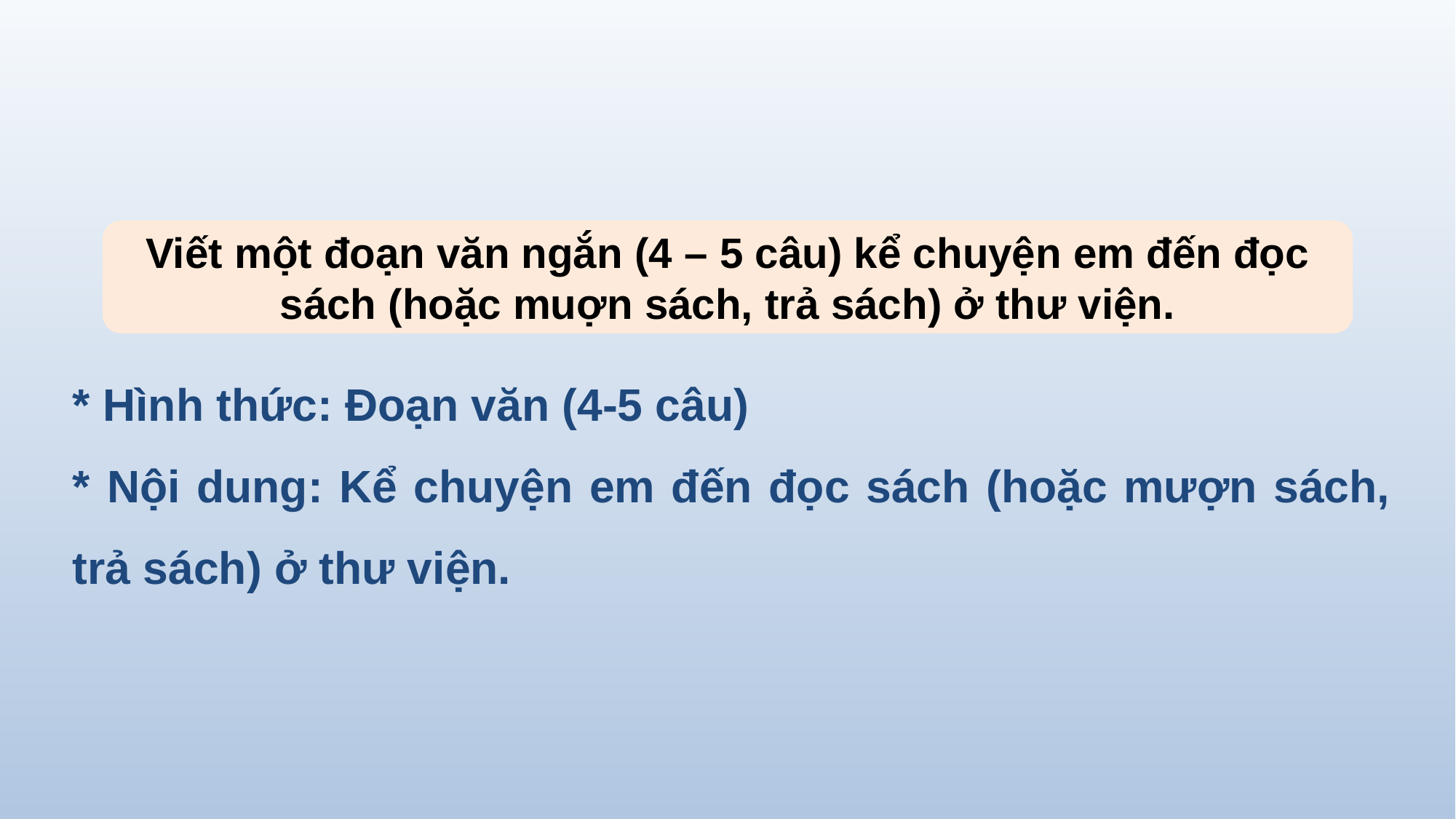

Viết một đoạn văn ngắn (4 – 5 câu) kể chuyện em đến đọc sách (hoặc muợn sách, trả sách) ở thư viện.
* Hình thức: Đoạn văn (4-5 câu)
* Nội dung: Kể chuyện em đến đọc sách (hoặc mượn sách, trả sách) ở thư viện.